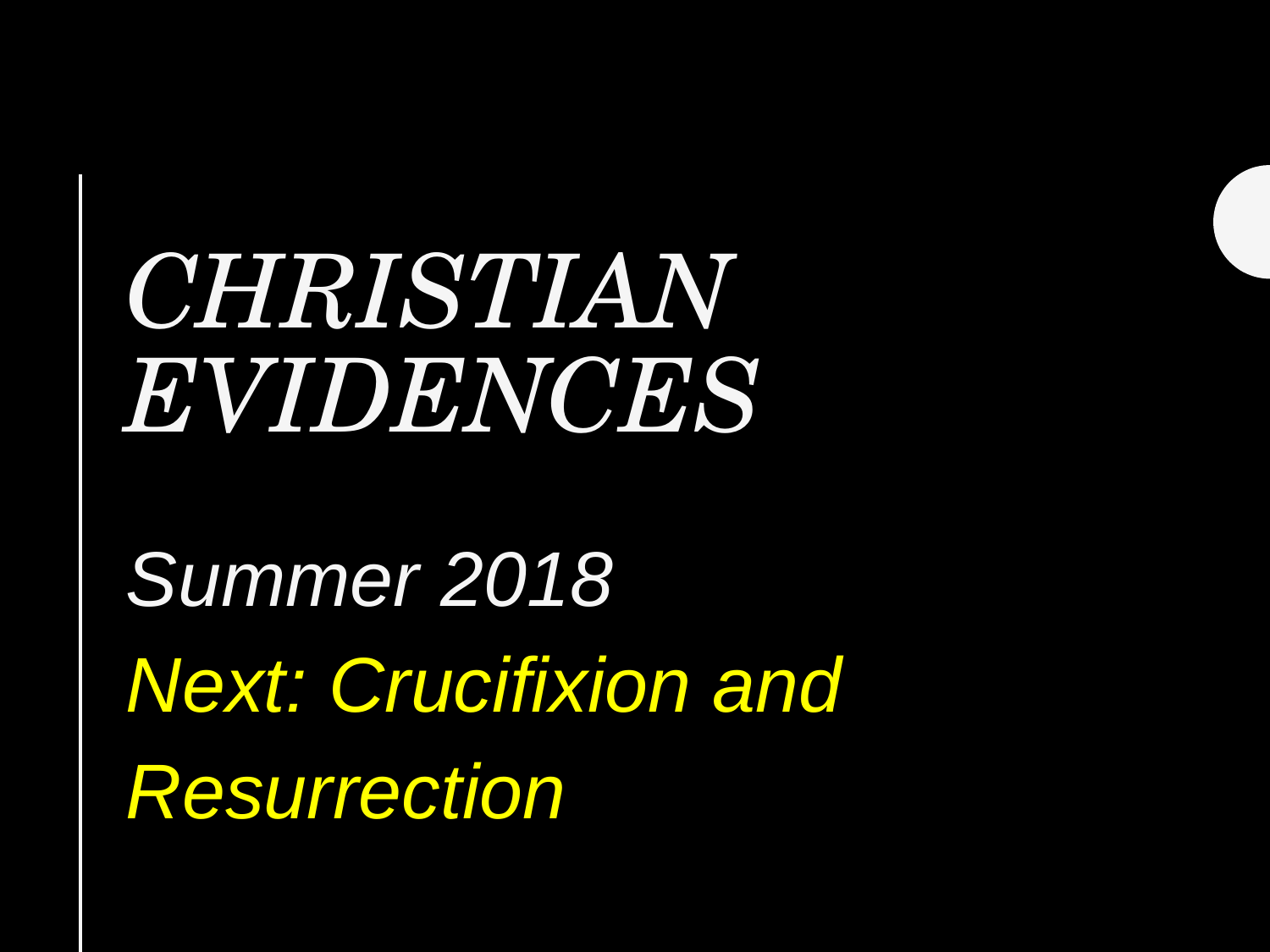

# Christian Evidences
Summer 2018
Next: Crucifixion and Resurrection